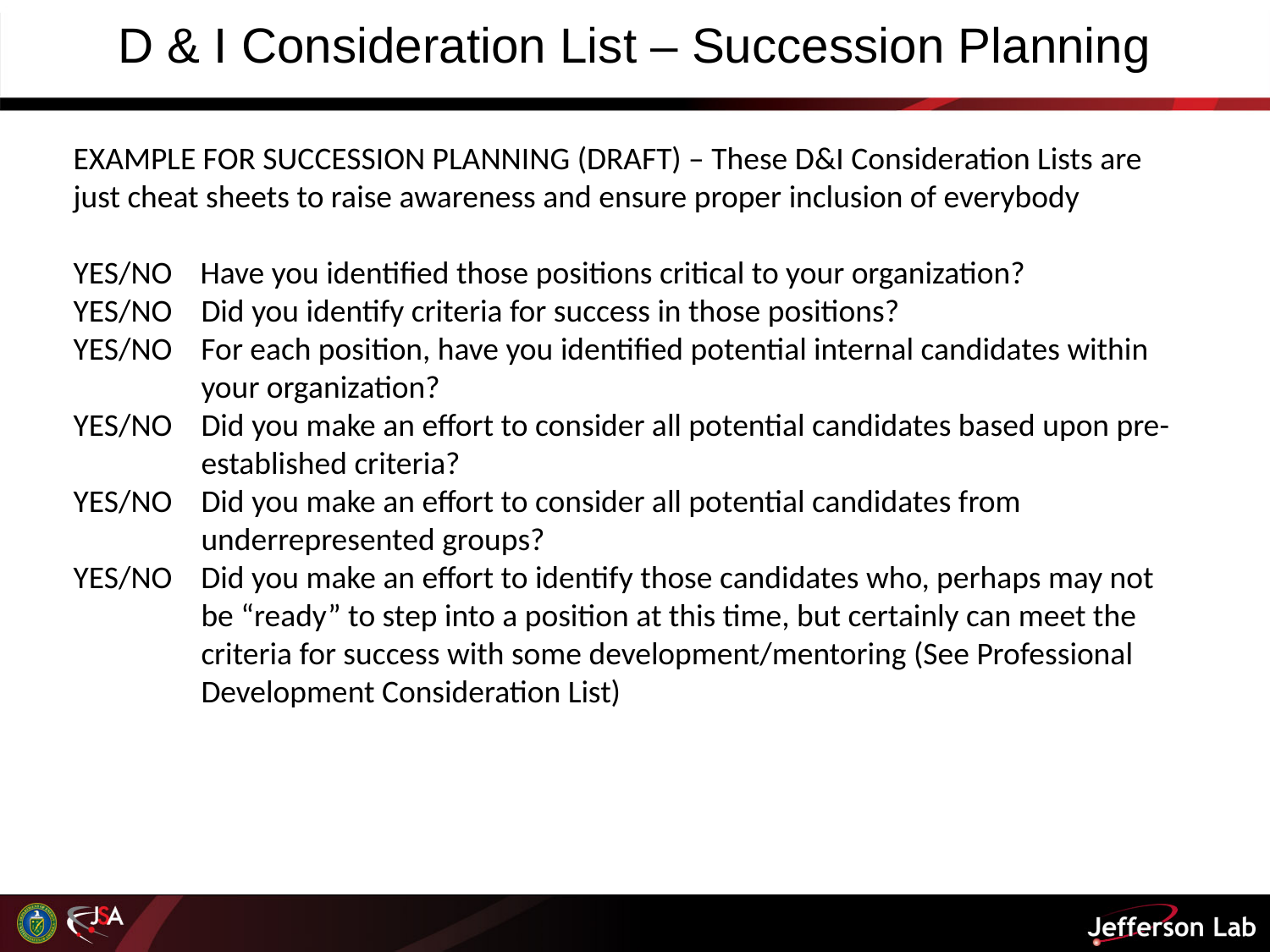

D & I Consideration List – Succession Planning
EXAMPLE FOR SUCCESSION PLANNING (DRAFT) – These D&I Consideration Lists are just cheat sheets to raise awareness and ensure proper inclusion of everybody

YES/NO	Have you identified those positions critical to your organization?
YES/NO	Did you identify criteria for success in those positions?
YES/NO    For each position, have you identified potential internal candidates within your organization?
YES/NO	Did you make an effort to consider all potential candidates based upon pre-established criteria?
YES/NO	Did you make an effort to consider all potential candidates from underrepresented groups?
YES/NO    Did you make an effort to identify those candidates who, perhaps may not be “ready” to step into a position at this time, but certainly can meet the criteria for success with some development/mentoring (See Professional Development Consideration List)